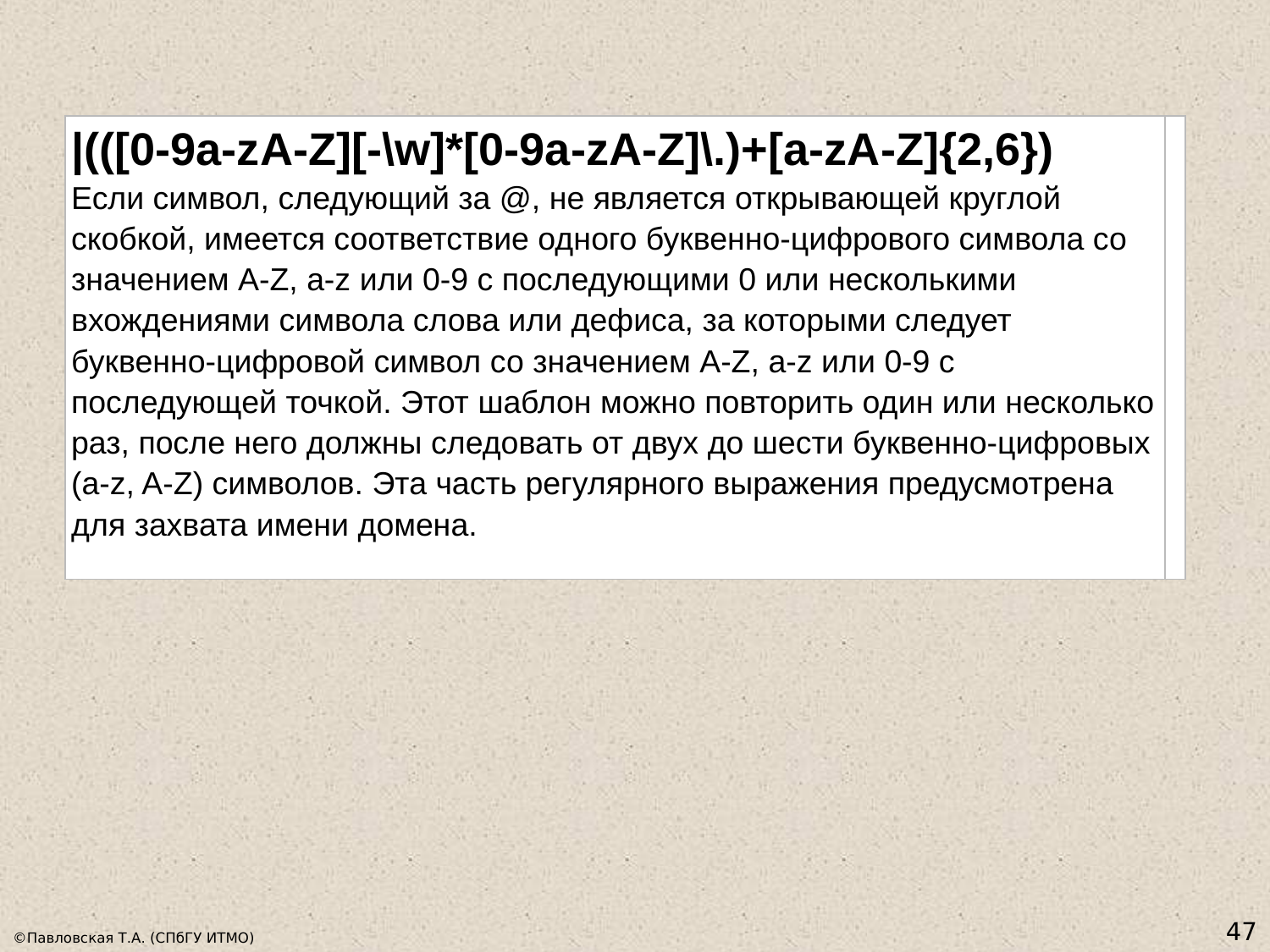

#
| |(([0-9a-zA-Z][-\w]\*[0-9a-zA-Z]\.)+[a-zA-Z]{2,6}) Если символ, следующий за @, не является открывающей круглой скобкой, имеется соответствие одного буквенно-цифрового символа со значением A-Z, a-z или 0-9 с последующими 0 или несколькими вхождениями символа слова или дефиса, за которыми следует буквенно-цифровой символ со значением A-Z, a-z или 0-9 с последующей точкой. Этот шаблон можно повторить один или несколько раз, после него должны следовать от двух до шести буквенно-цифровых (a-z, A-Z) символов. Эта часть регулярного выражения предусмотрена для захвата имени домена. |  |
| --- | --- |
47
©Павловская Т.А. (СПбГУ ИТМО)